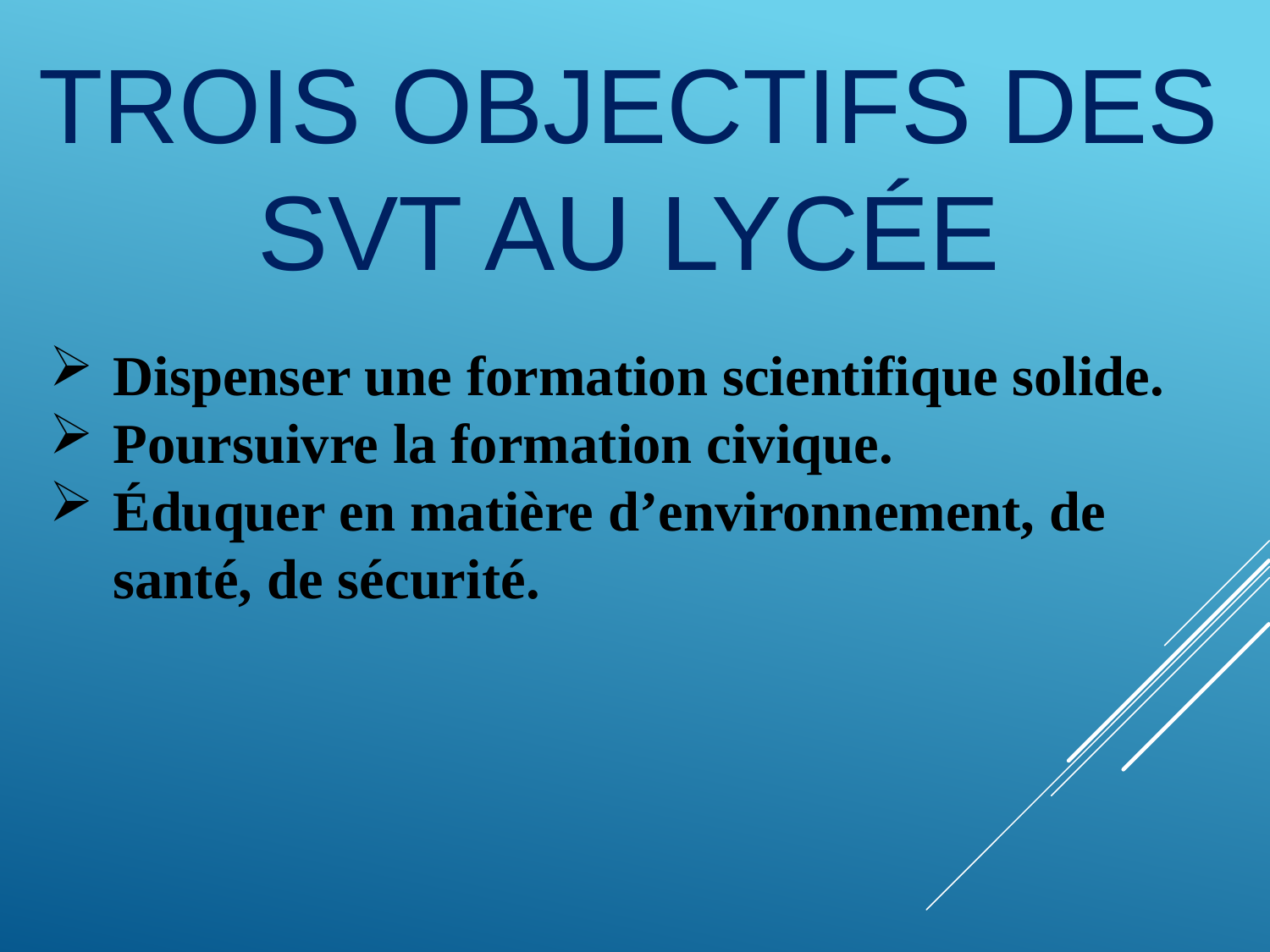

Trois objectifs des SVT au lycée
Dispenser une formation scientifique solide.
Poursuivre la formation civique.
Éduquer en matière d’environnement, de santé, de sécurité.